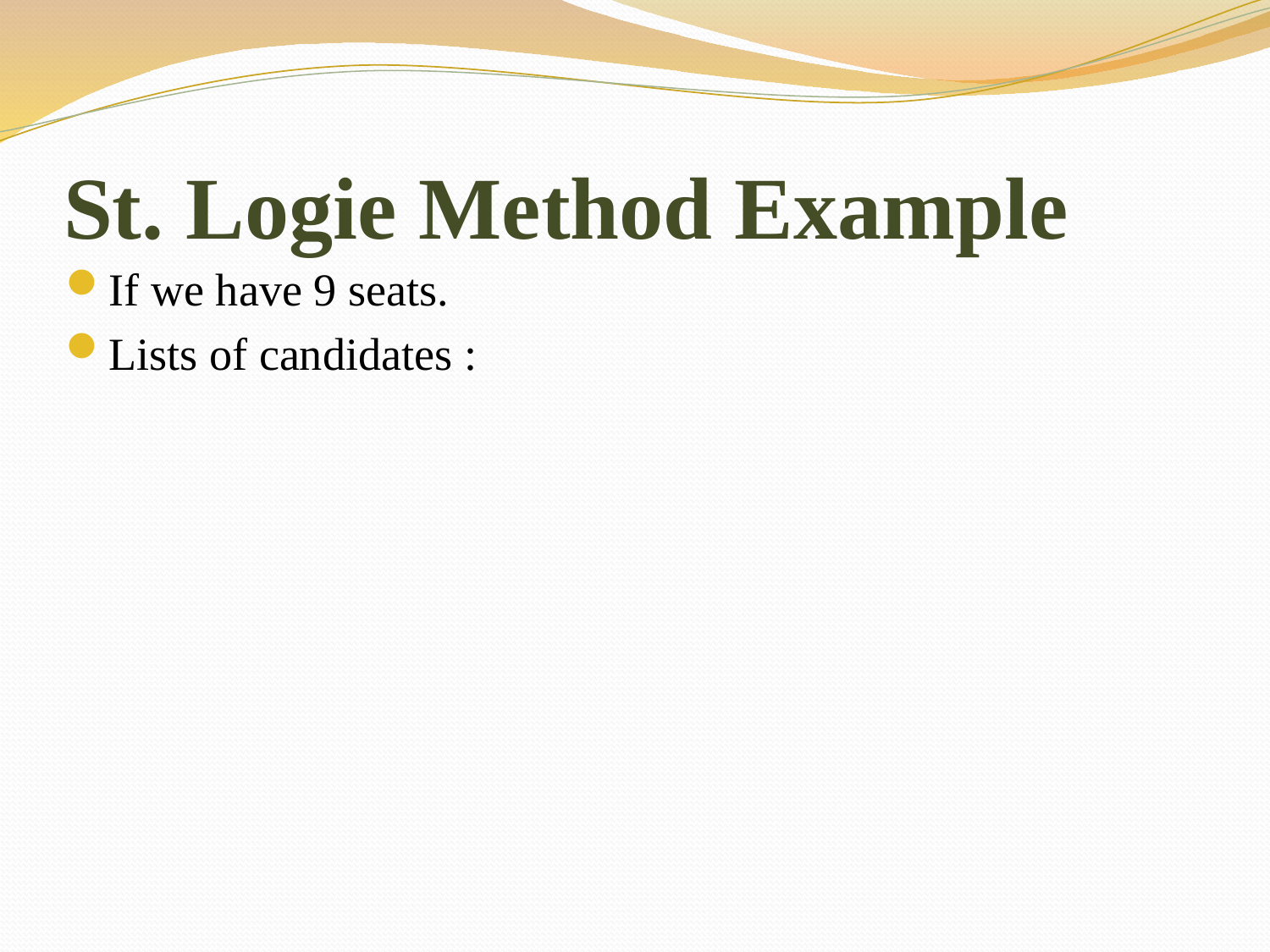

# St. Logie Method Example
If we have 9 seats.
Lists of candidates :